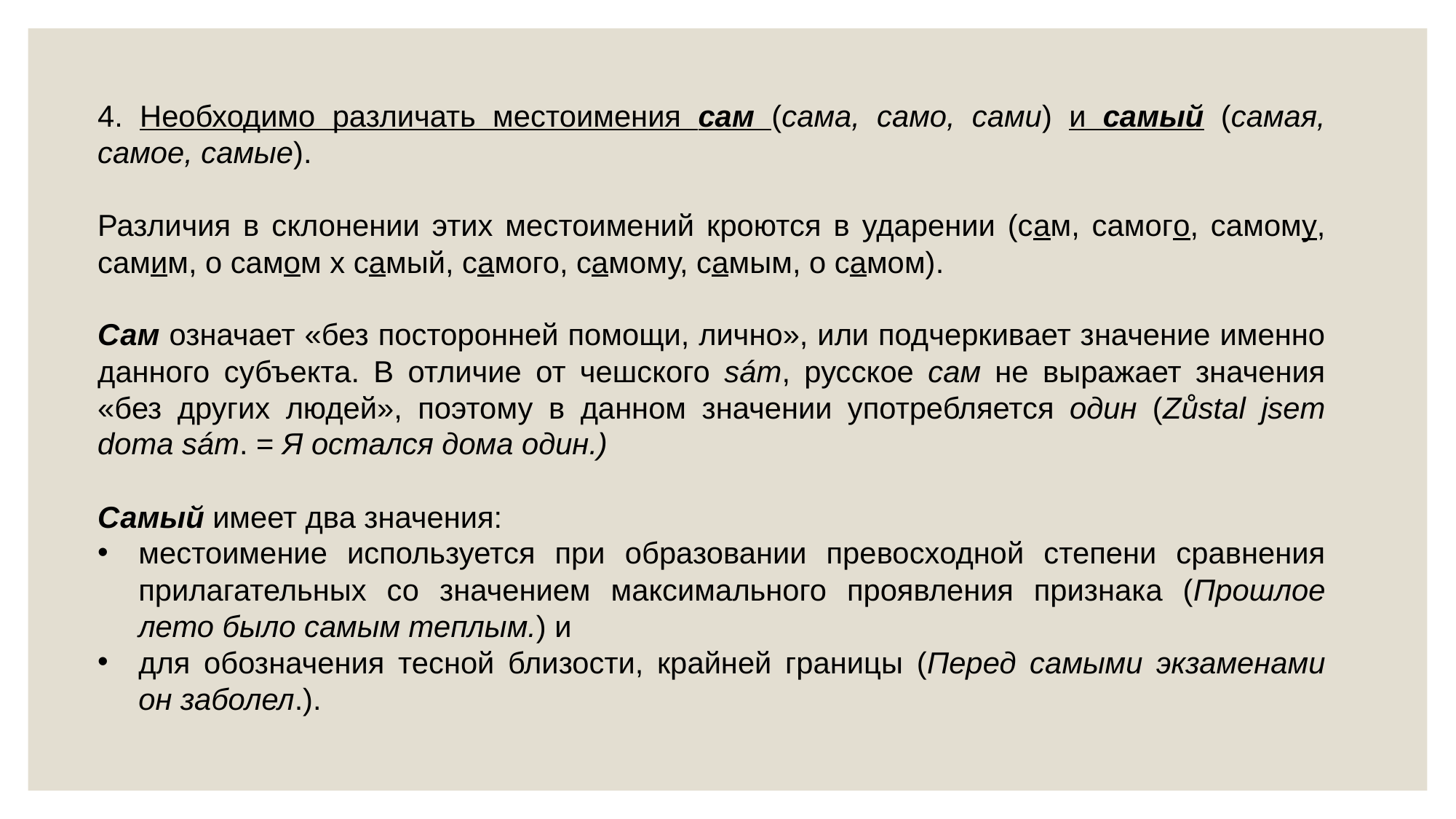

4. Необходимо различать местоимения сам (сама, само, сами) и самый (самая, самое, самые).

Различия в склонении этих местоимений кроются в ударении (сам, самого, самому, самим, о самом х самый, самого, самому, самым, о самом).

Сам означает «без посторонней помощи, лично», или подчеркивает значение именно данного субъекта. В отличие от чешского sám, русское сам не выражает значения «без других людей», поэтому в данном значении употребляется один (Zůstal jsem doma sám. = Я остался дома один.)

Самый имеет два значения:
местоимение используется при образовании превосходной степени сравнения прилагательных со значением максимального проявления признака (Прошлое лето было самым теплым.) и
для обозначения тесной близости, крайней границы (Перед самыми экзаменами он заболел.).